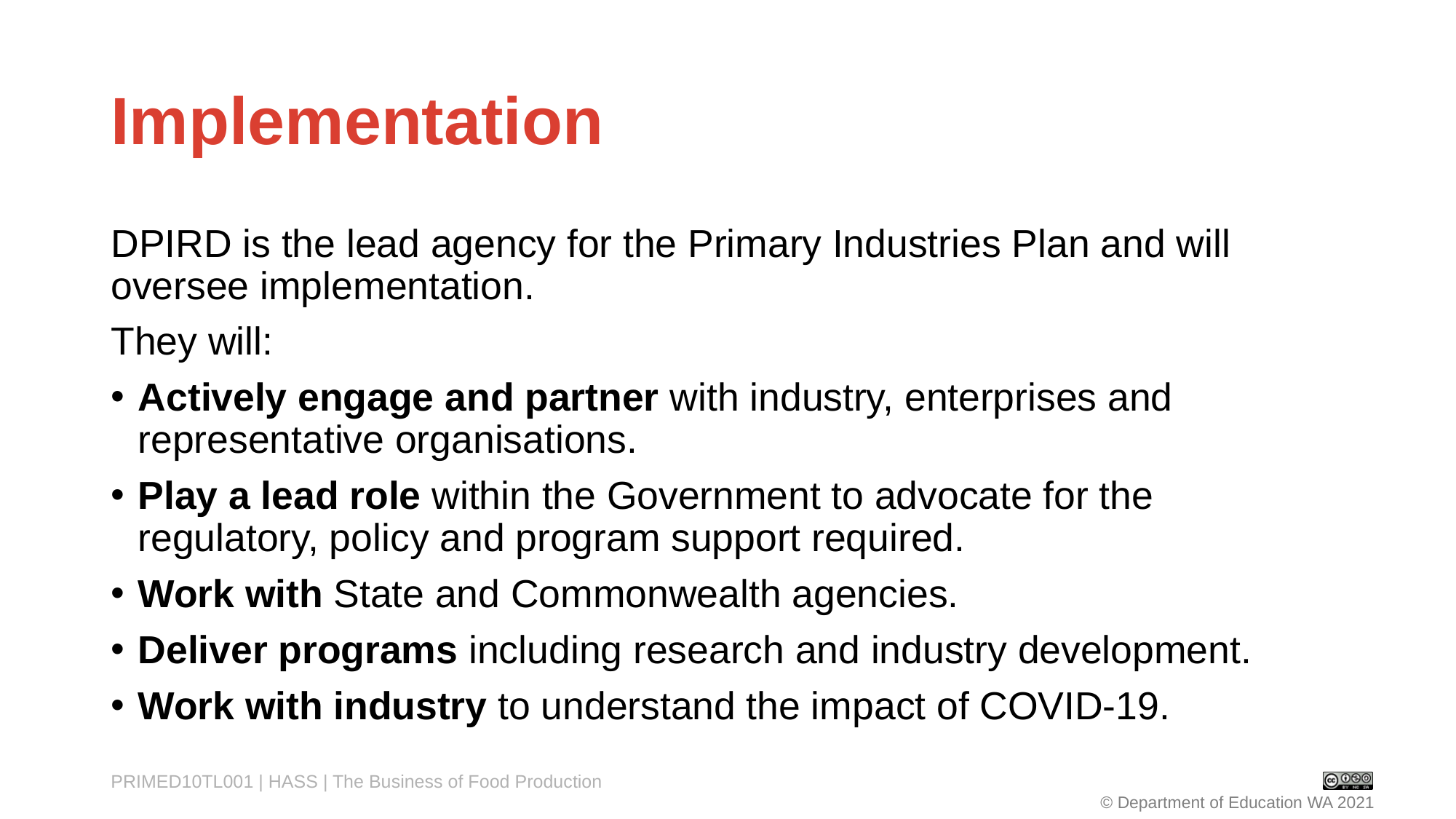

# Implementation
DPIRD is the lead agency for the Primary Industries Plan and will oversee implementation.
They will:
Actively engage and partner with industry, enterprises and representative organisations.
Play a lead role within the Government to advocate for the regulatory, policy and program support required.
Work with State and Commonwealth agencies.
Deliver programs including research and industry development.
Work with industry to understand the impact of COVID-19.
PRIMED10TL001 | HASS | The Business of Food Production